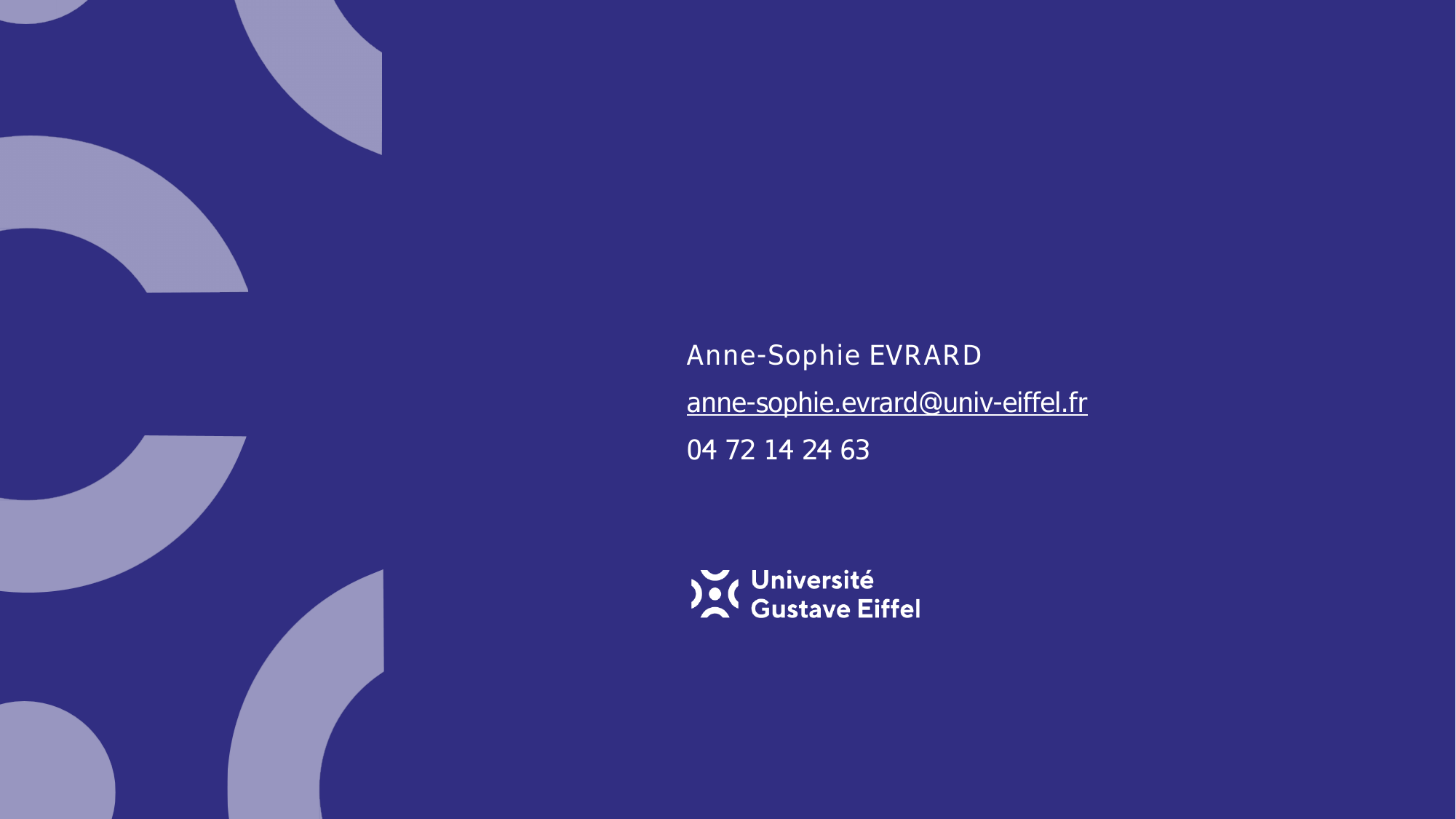

Anne-Sophie EVRARD
anne-sophie.evrard@univ-eiffel.fr
04 72 14 24 63